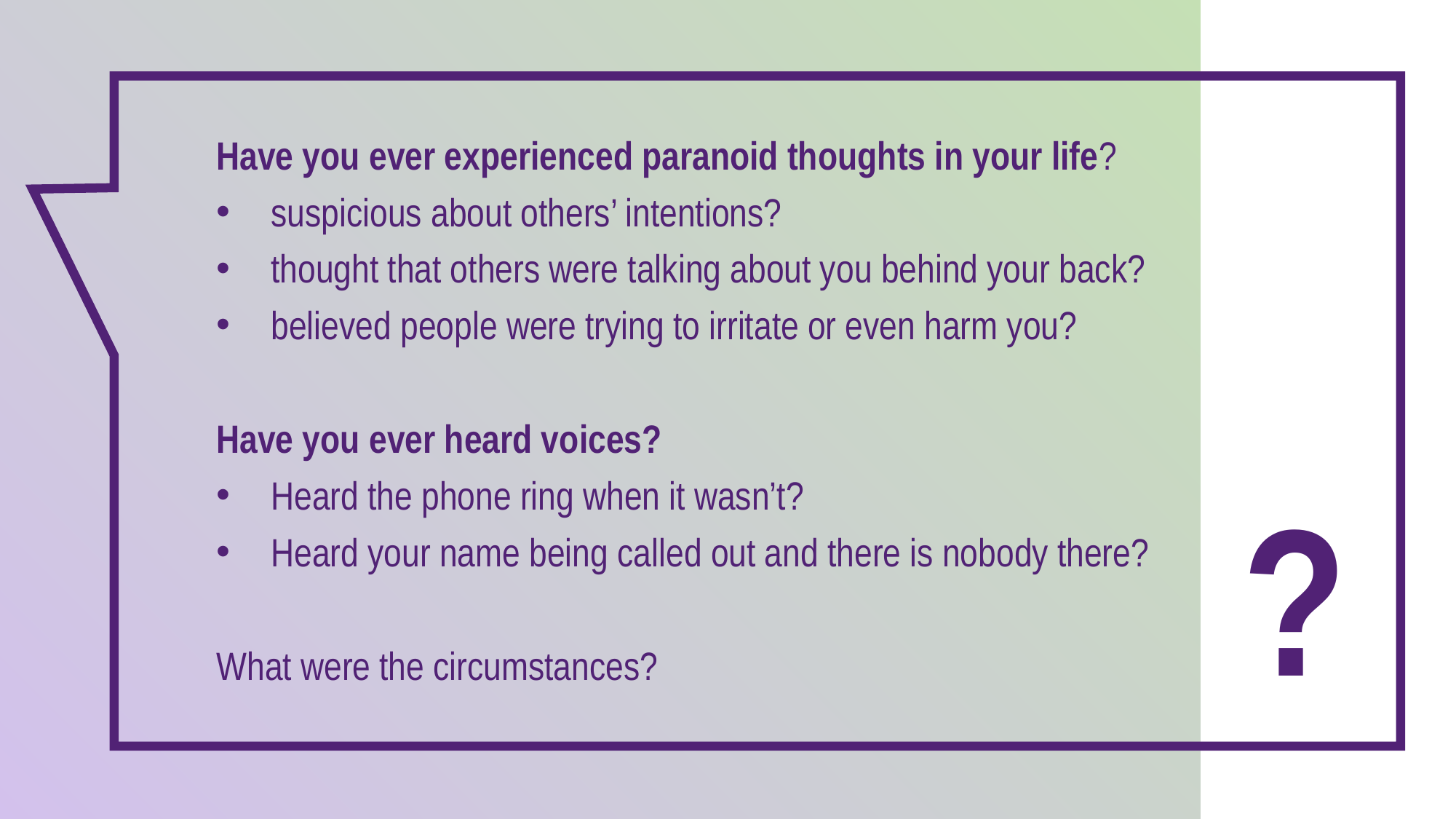

Have you ever experienced paranoid thoughts in your life?
suspicious about others’ intentions?
thought that others were talking about you behind your back?
believed people were trying to irritate or even harm you?

Have you ever heard voices?
Heard the phone ring when it wasn’t?
Heard your name being called out and there is nobody there?

What were the circumstances?

?